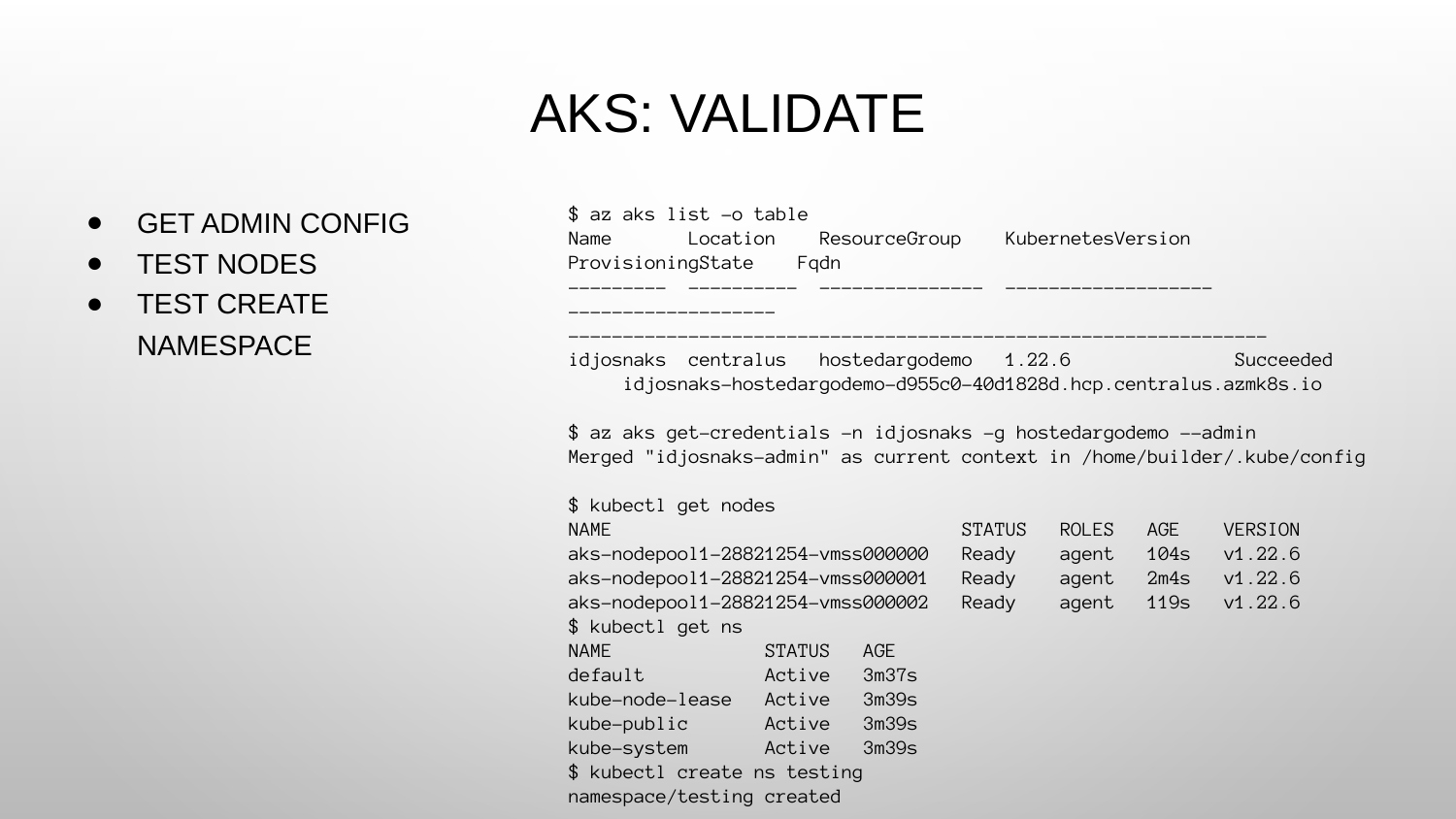

# AKS: Validate
Get admin config
Test nodes
Test create namespace
$ az aks list -o table
Name       Location    ResourceGroup    KubernetesVersion    ProvisioningState    Fqdn
---------  ----------  ---------------  -------------------  -------------------  ----------------------------------------------------------------
idjosnaks  centralus   hostedargodemo   1.22.6               Succeeded            idjosnaks-hostedargodemo-d955c0-40d1828d.hcp.centralus.azmk8s.io
$ az aks get-credentials -n idjosnaks -g hostedargodemo --admin
Merged "idjosnaks-admin" as current context in /home/builder/.kube/config
$ kubectl get nodes
NAME                                STATUS   ROLES   AGE    VERSION
aks-nodepool1-28821254-vmss000000   Ready    agent   104s   v1.22.6
aks-nodepool1-28821254-vmss000001   Ready    agent   2m4s   v1.22.6
aks-nodepool1-28821254-vmss000002   Ready    agent   119s   v1.22.6
$ kubectl get ns
NAME              STATUS   AGE
default           Active   3m37s
kube-node-lease   Active   3m39s
kube-public       Active   3m39s
kube-system       Active   3m39s
$ kubectl create ns testing
namespace/testing created